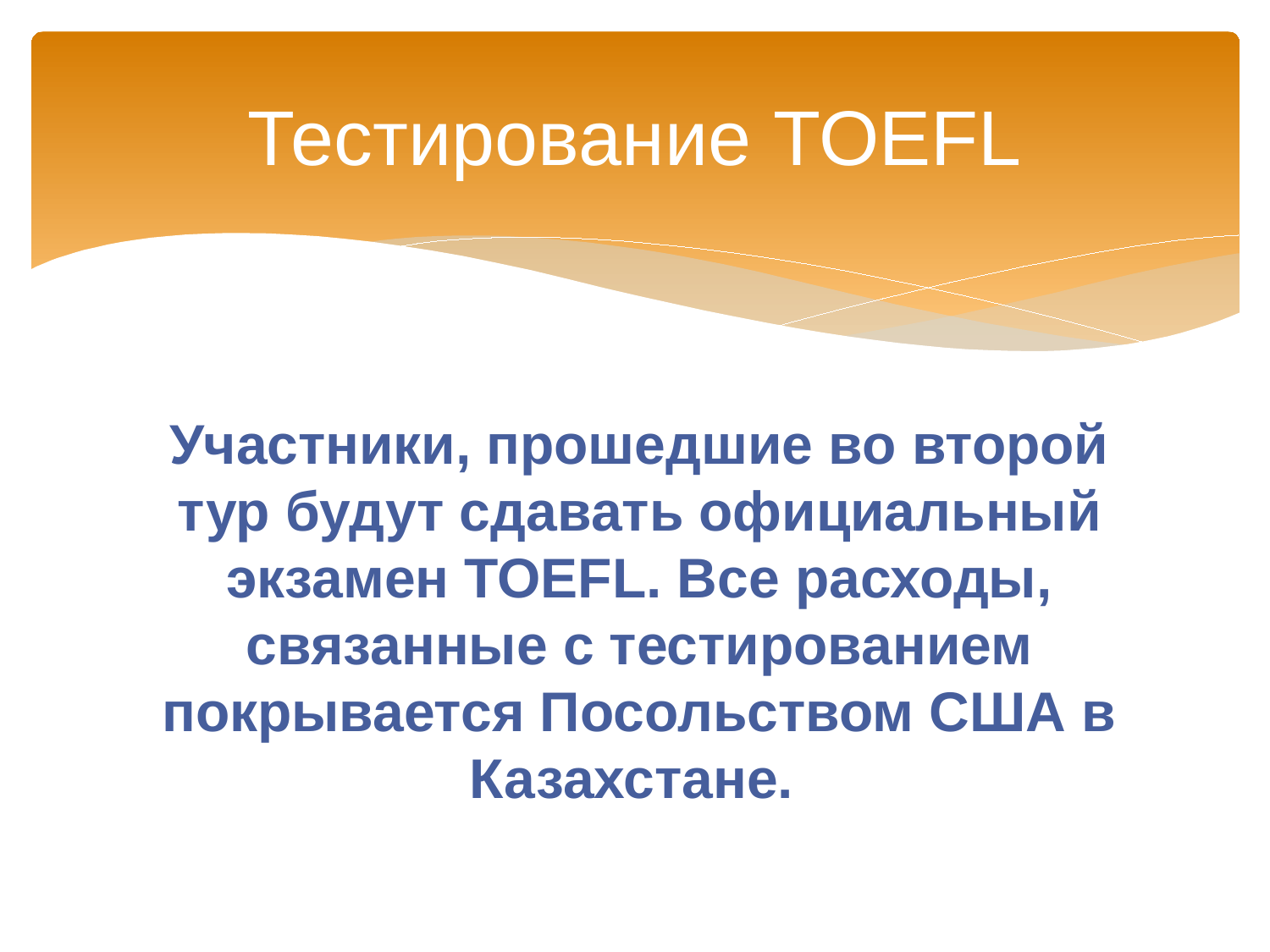

# Тестирование TOEFL

Участники, прошедшие во второй тур будут сдавать официальный экзамен TOEFL. Все расходы, связанные с тестированием покрывается Посольством США в Казахстане.